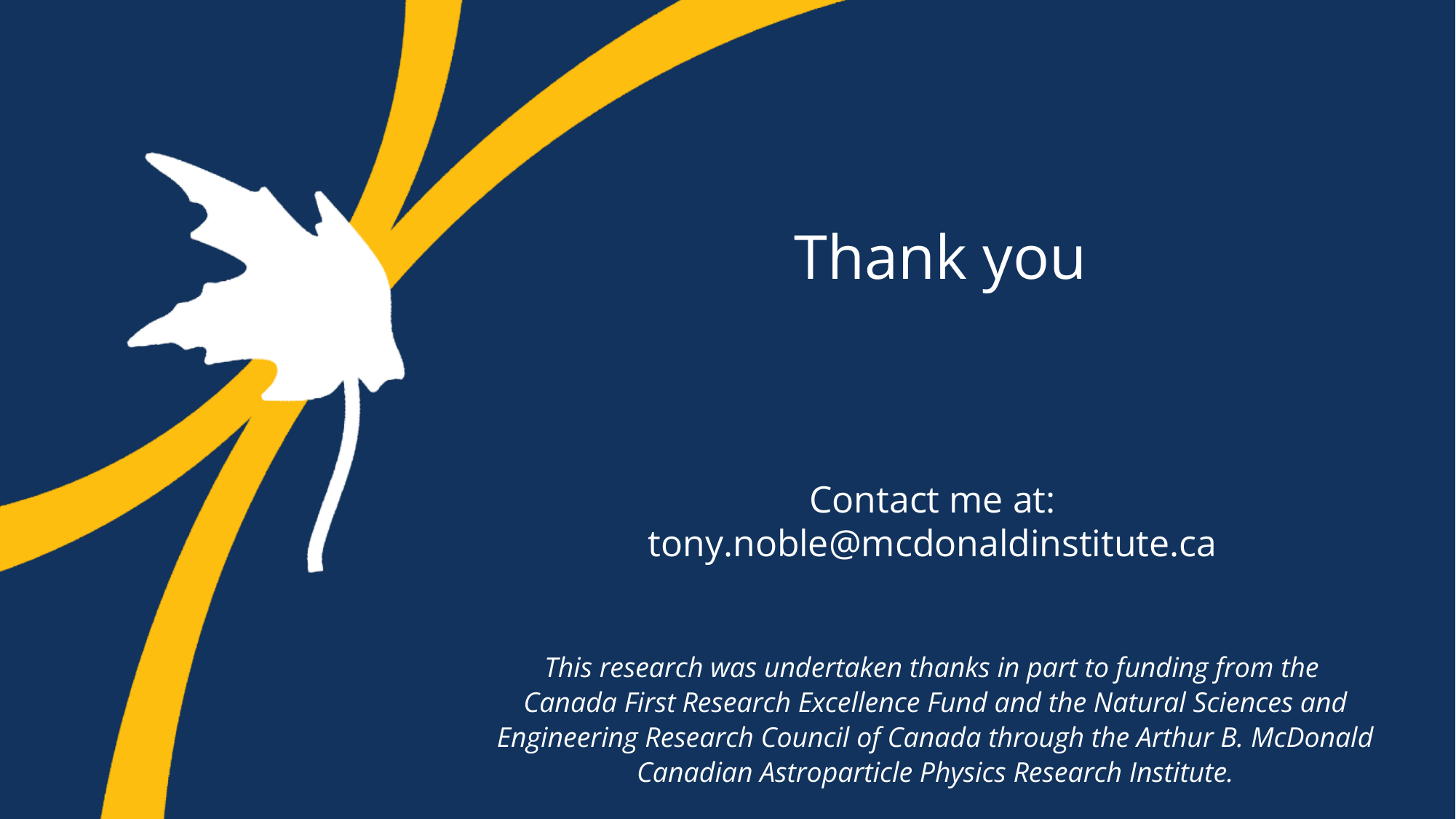

Thank you
Contact me at: tony.noble@mcdonaldinstitute.ca
This research was undertaken thanks in part to funding from the
Canada First Research Excellence Fund and the Natural Sciences and Engineering Research Council of Canada through the Arthur B. McDonald Canadian Astroparticle Physics Research Institute.